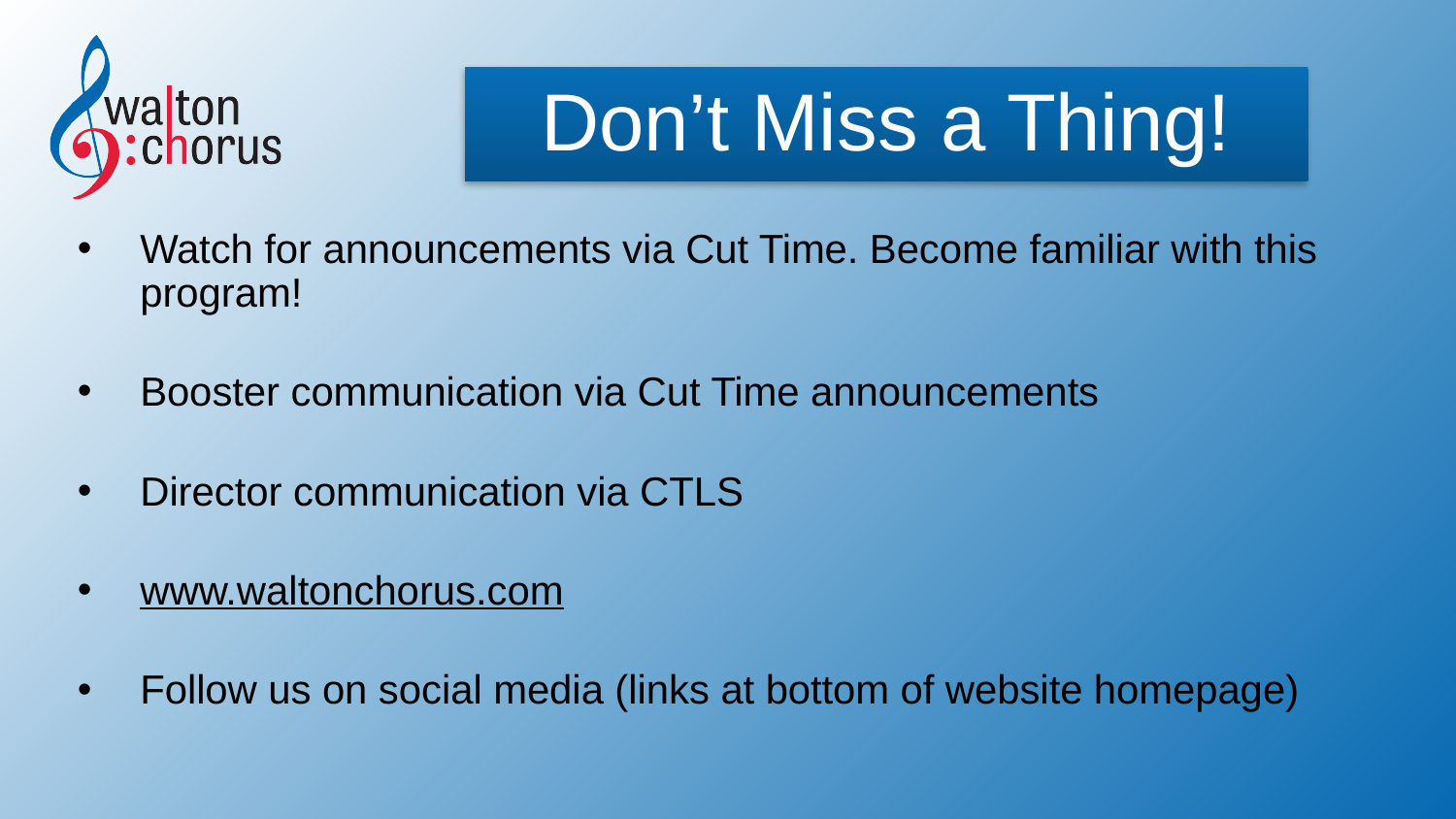

Don’t Miss a Thing!

Watch for announcements via Cut Time. Become familiar with this program!

Booster communication via Cut Time announcements

Director communication via CTLS

www.waltonchorus.com

Follow us on social media (links at bottom of website homepage)